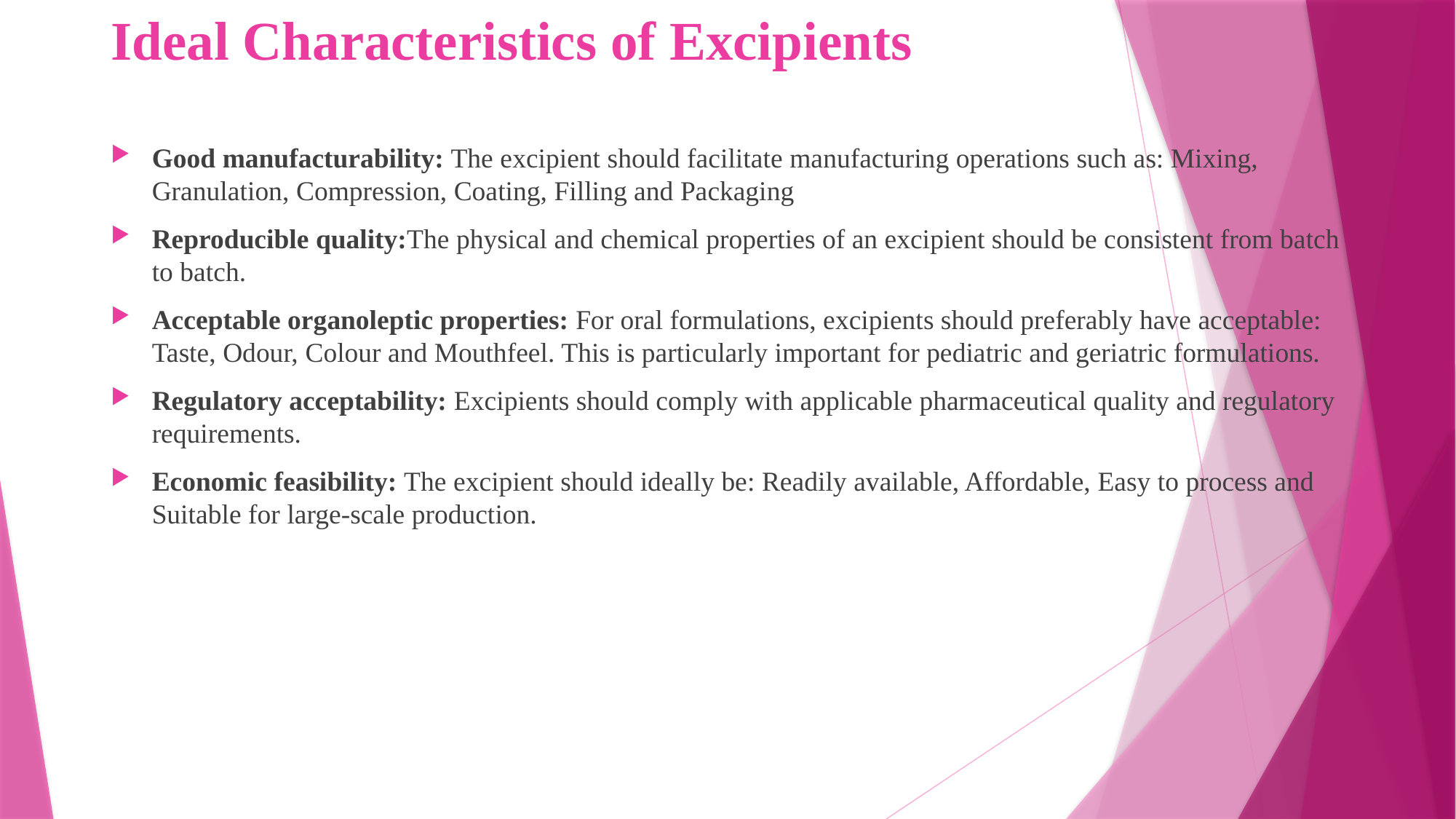

# Ideal Characteristics of Excipients
Good manufacturability: The excipient should facilitate manufacturing operations such as: Mixing, Granulation, Compression, Coating, Filling and Packaging
Reproducible quality:The physical and chemical properties of an excipient should be consistent from batch to batch.
Acceptable organoleptic properties: For oral formulations, excipients should preferably have acceptable: Taste, Odour, Colour and Mouthfeel. This is particularly important for pediatric and geriatric formulations.
Regulatory acceptability: Excipients should comply with applicable pharmaceutical quality and regulatory requirements.
Economic feasibility: The excipient should ideally be: Readily available, Affordable, Easy to process and Suitable for large-scale production.